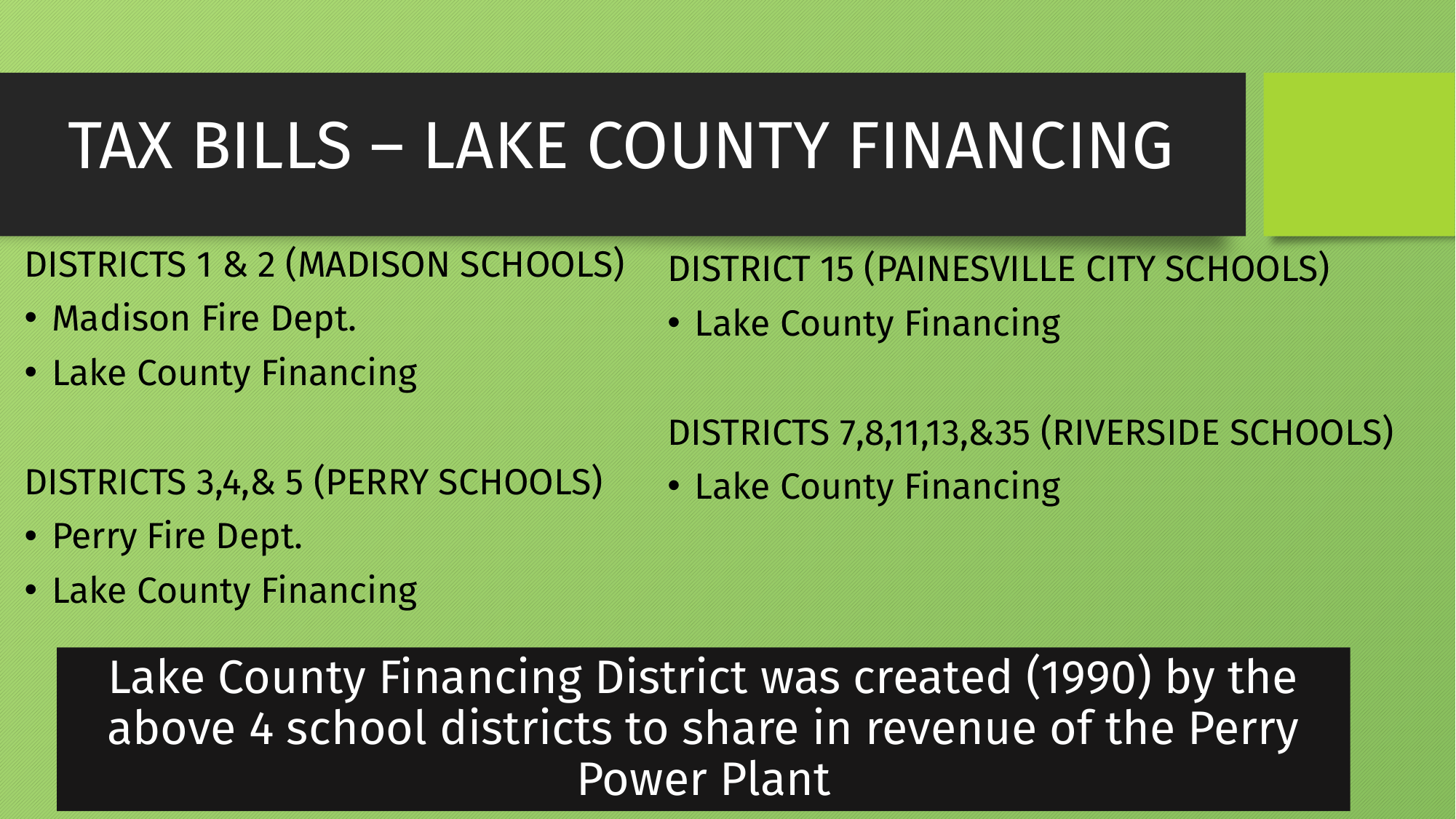

# TAX BILLS – LAKE COUNTY FINANCING
DISTRICTS 1 & 2 (MADISON SCHOOLS)
Madison Fire Dept.
Lake County Financing

DISTRICTS 3,4,& 5 (PERRY SCHOOLS)
Perry Fire Dept.
Lake County Financing

DISTRICT 15 (PAINESVILLE CITY SCHOOLS)
Lake County Financing

DISTRICTS 7,8,11,13,&35 (RIVERSIDE SCHOOLS)
Lake County Financing
Lake County Financing District was created (1990) by the above 4 school districts to share in revenue of the Perry Power Plant